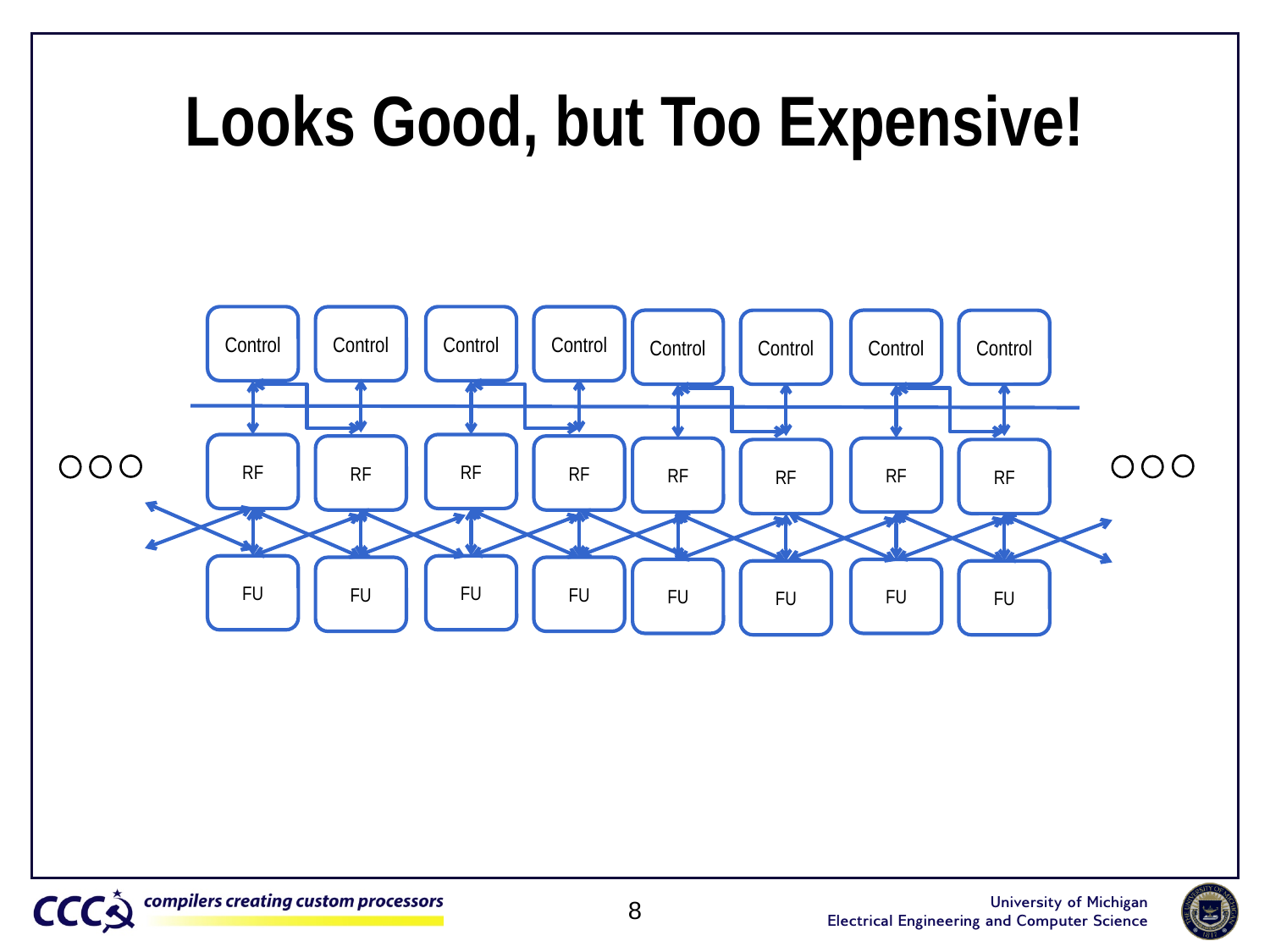

# Looks Good, but Too Expensive!
Control
Control
Control
RF
RF
FU
FU
Control
Control
Control
Control
RF
RF
FU
FU
Control
RF
RF
RF
RF

FU
FU
FU
FU
8